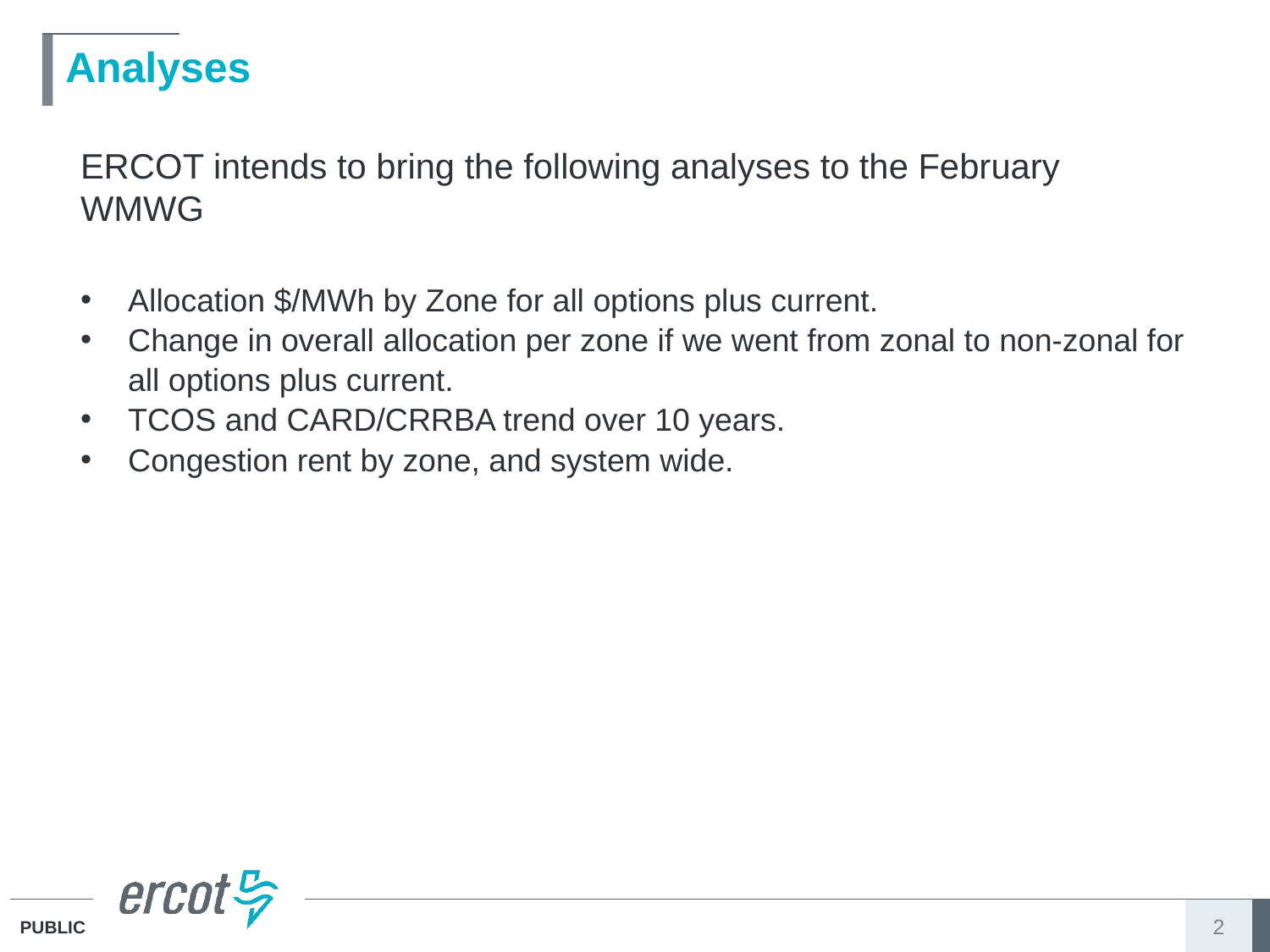

# Analyses
ERCOT intends to bring the following analyses to the February WMWG

Allocation $/MWh by Zone for all options plus current.
Change in overall allocation per zone if we went from zonal to non-zonal for all options plus current.
TCOS and CARD/CRRBA trend over 10 years.
Congestion rent by zone, and system wide.
2